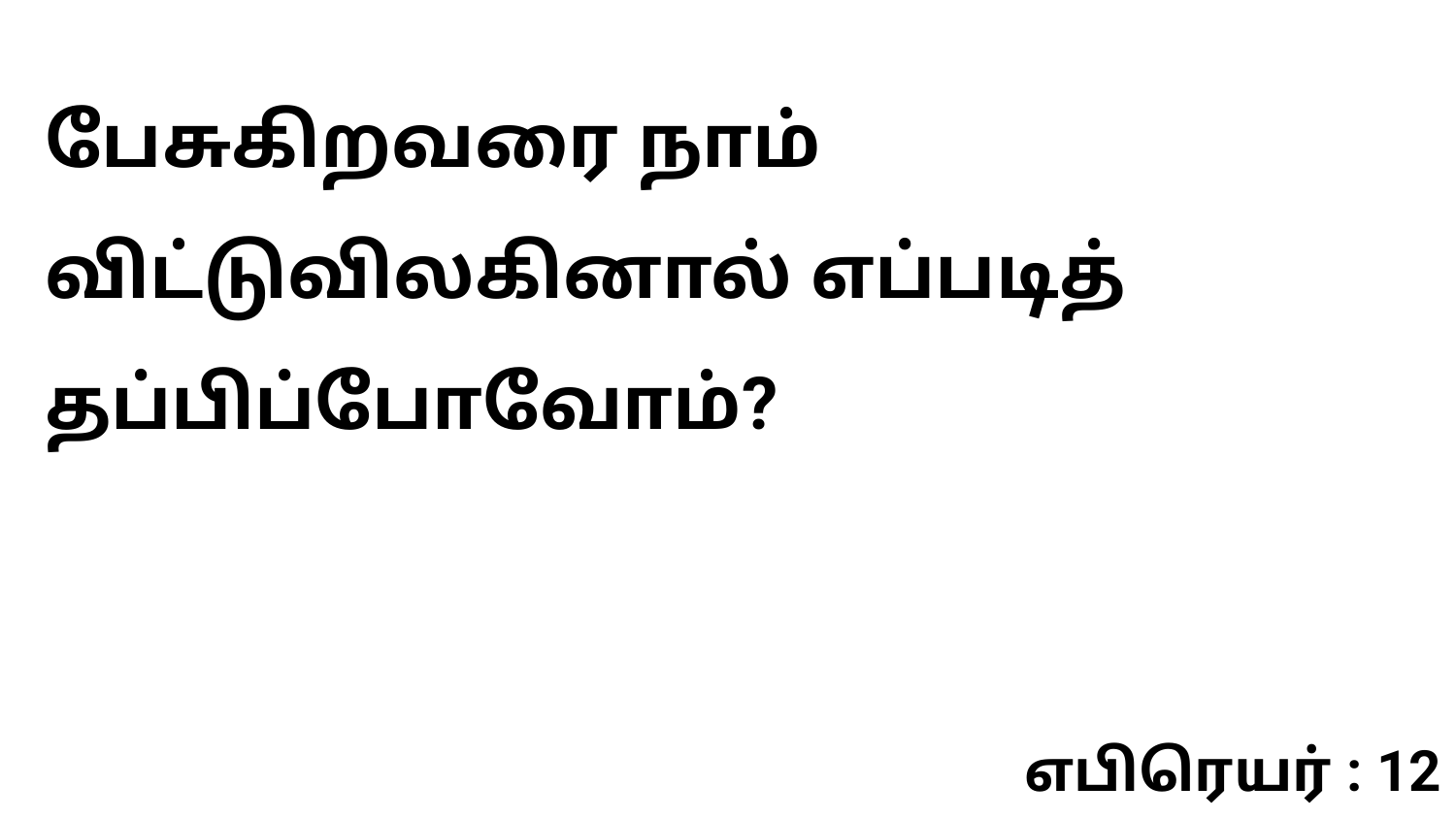

பேசுகிறவரை நாம் விட்டுவிலகினால் எப்படித் தப்பிப்போவோம்?
எபிரெயர் : 12